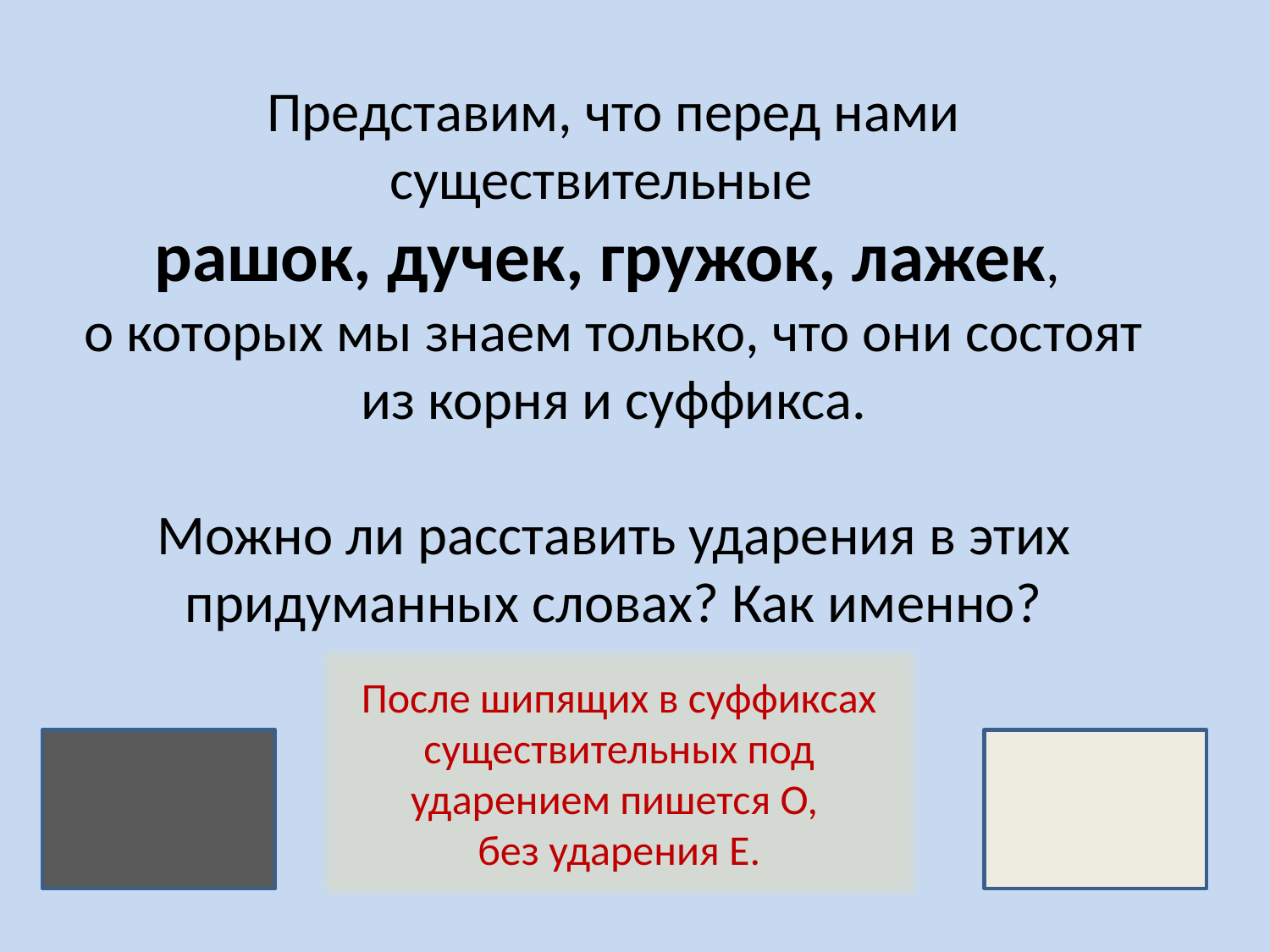

# Представим, что перед нами существительные рашок, дучек, гружок, лажек, о которых мы знаем только, что они состоят из корня и суффикса. Можно ли расставить ударения в этих придуманных словах? Как именно?
После шипящих в суффиксах существительных под ударением пишется О,
без ударения Е.